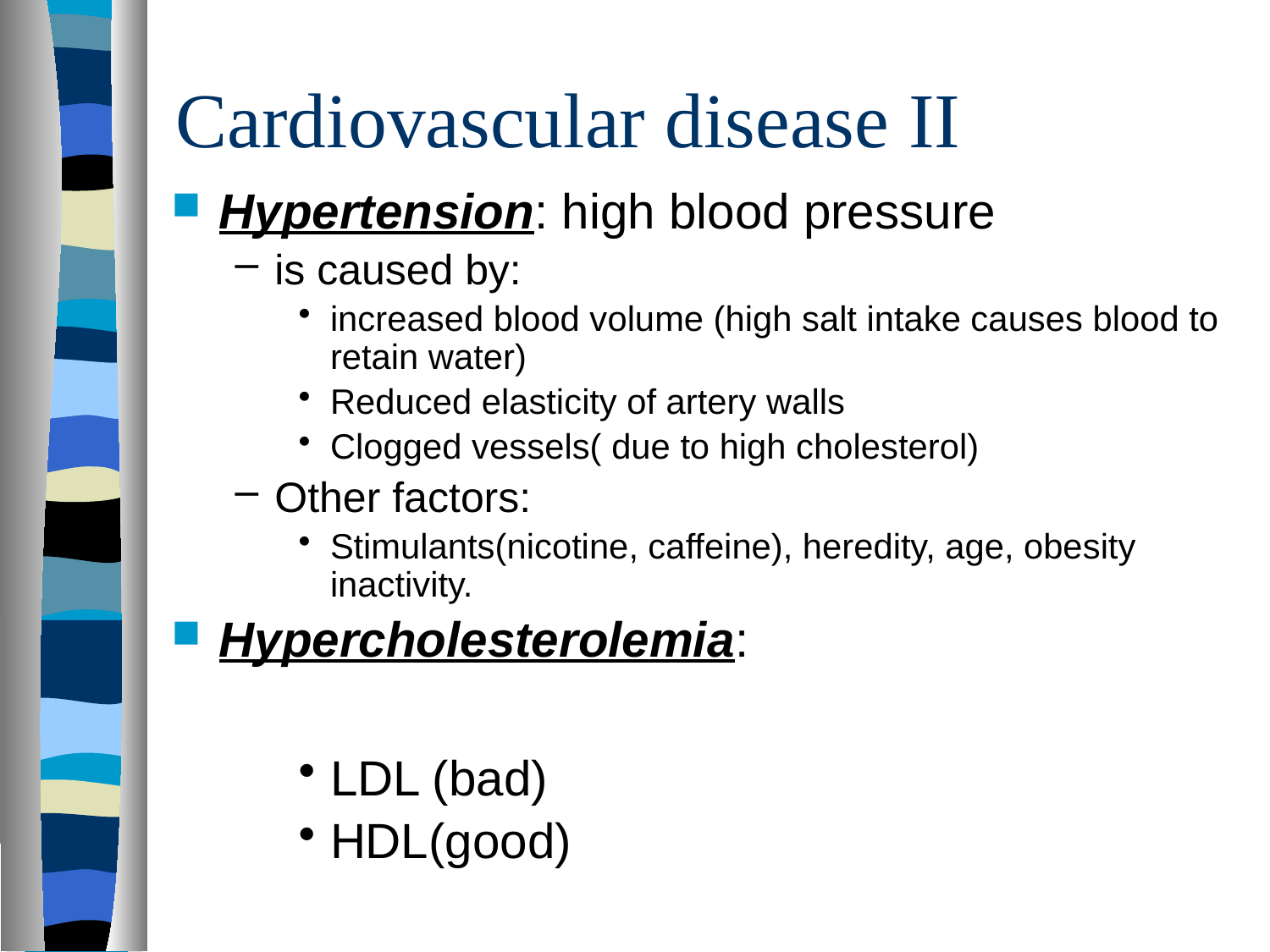

# Cardiovascular disease II
Hypertension: high blood pressure
is caused by:
increased blood volume (high salt intake causes blood to retain water)
Reduced elasticity of artery walls
Clogged vessels( due to high cholesterol)
Other factors:
Stimulants(nicotine, caffeine), heredity, age, obesity inactivity.
Hypercholesterolemia:

LDL (bad)
HDL(good)